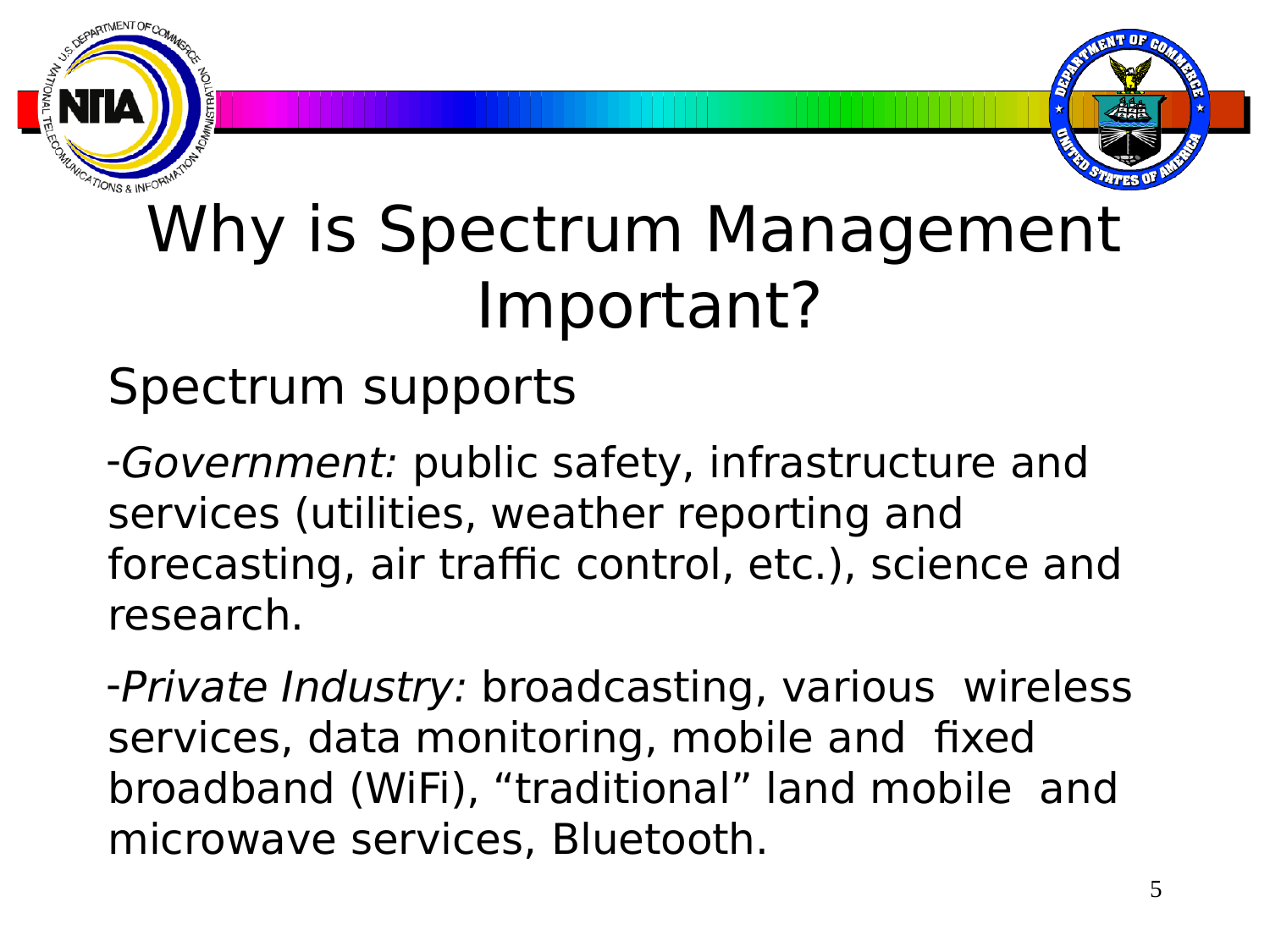

# Why is Spectrum Management  Important?
Spectrum supports
Government: public safety, infrastructure and  services (utilities, weather reporting and  forecasting, air traffic control, etc.), science and  research.
Private Industry: broadcasting, various  wireless services, data monitoring, mobile and  fixed broadband (WiFi), “traditional” land mobile  and microwave services, Bluetooth.
5